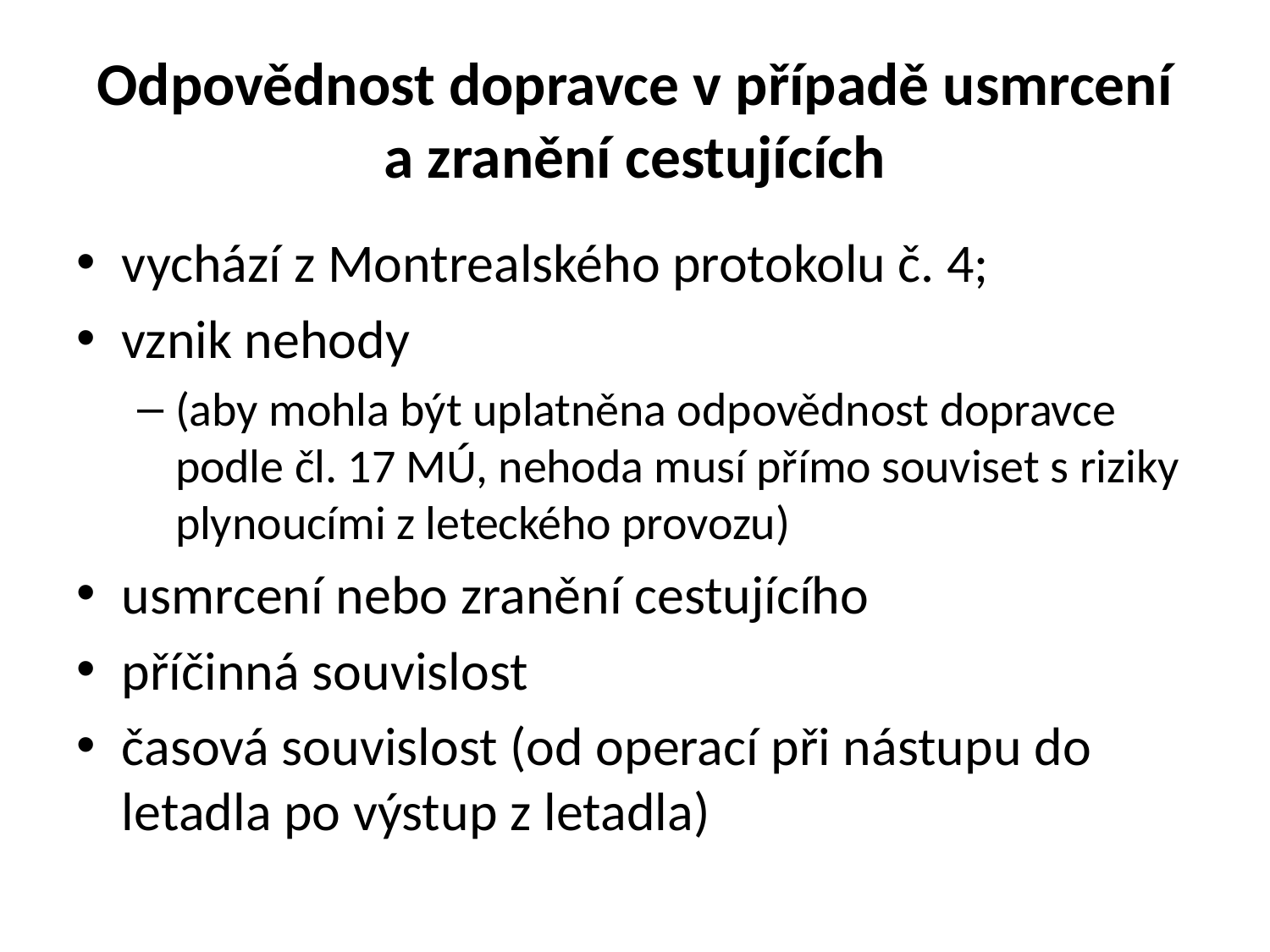

# Odpovědnost dopravce v případě usmrcení a zranění cestujících
vychází z Montrealského protokolu č. 4;
vznik nehody
(aby mohla být uplatněna odpovědnost dopravce podle čl. 17 MÚ, nehoda musí přímo souviset s riziky plynoucími z leteckého provozu)
usmrcení nebo zranění cestujícího
příčinná souvislost
časová souvislost (od operací při nástupu do letadla po výstup z letadla)